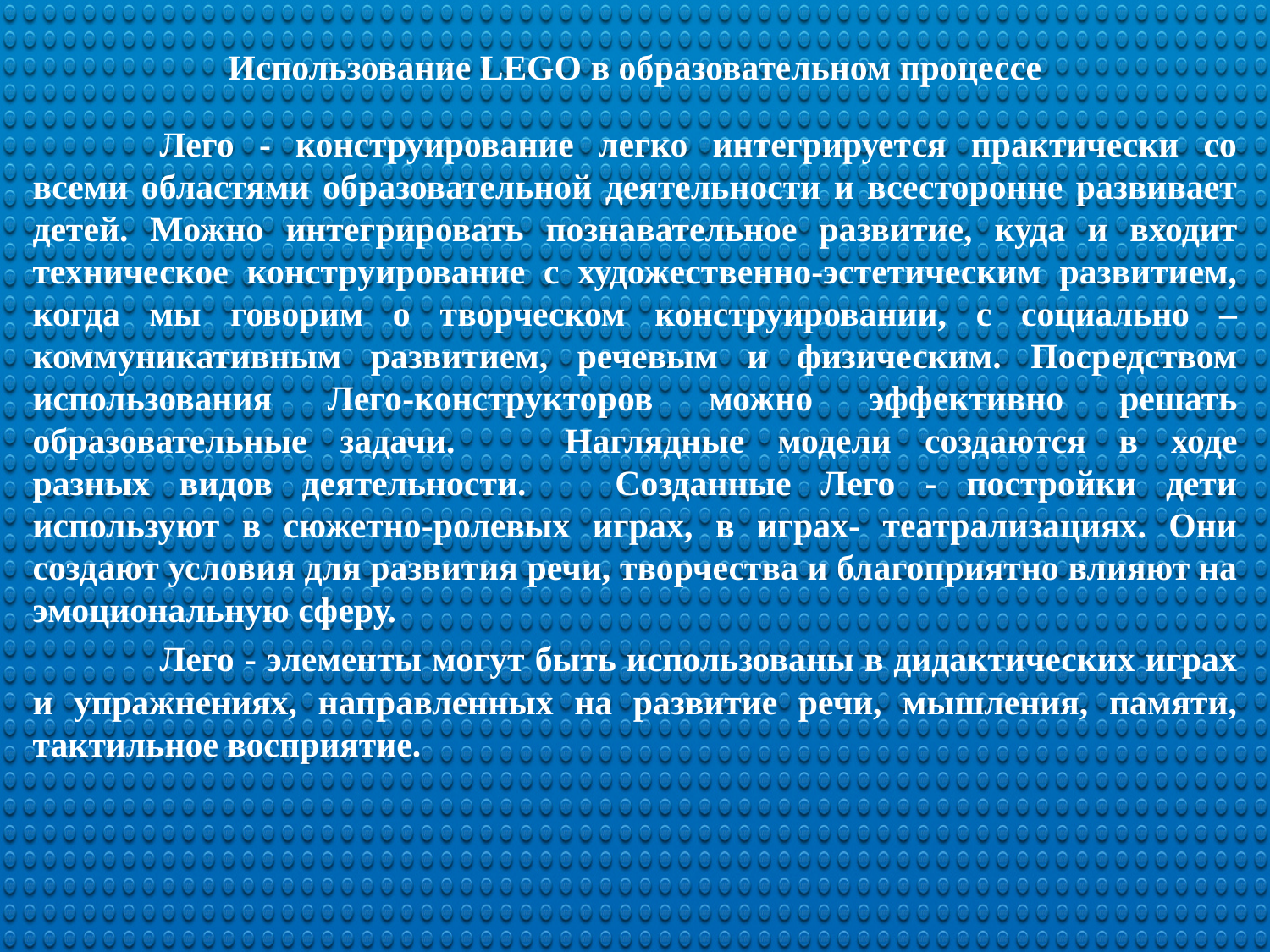

# Использование LEGO в образовательном процессе
	Лего - конструирование легко интегрируется практически со всеми областями образовательной деятельности и всесторонне развивает детей. Можно интегрировать познавательное развитие, куда и входит техническое конструирование с художественно-эстетическим развитием, когда мы говорим о творческом конструировании, с социально – коммуникативным развитием, речевым и физическим. Посредством использования Лего-конструкторов можно эффективно решать образовательные задачи.	Наглядные модели создаются в ходе разных видов деятельности.   Созданные Лего - постройки дети используют в сюжетно-ролевых играх, в играх- театрализациях. Они создают условия для развития речи, творчества и благоприятно влияют на эмоциональную сферу.
	Лего - элементы могут быть использованы в дидактических играх и упражнениях, направленных на развитие речи, мышления, памяти, тактильное восприятие.